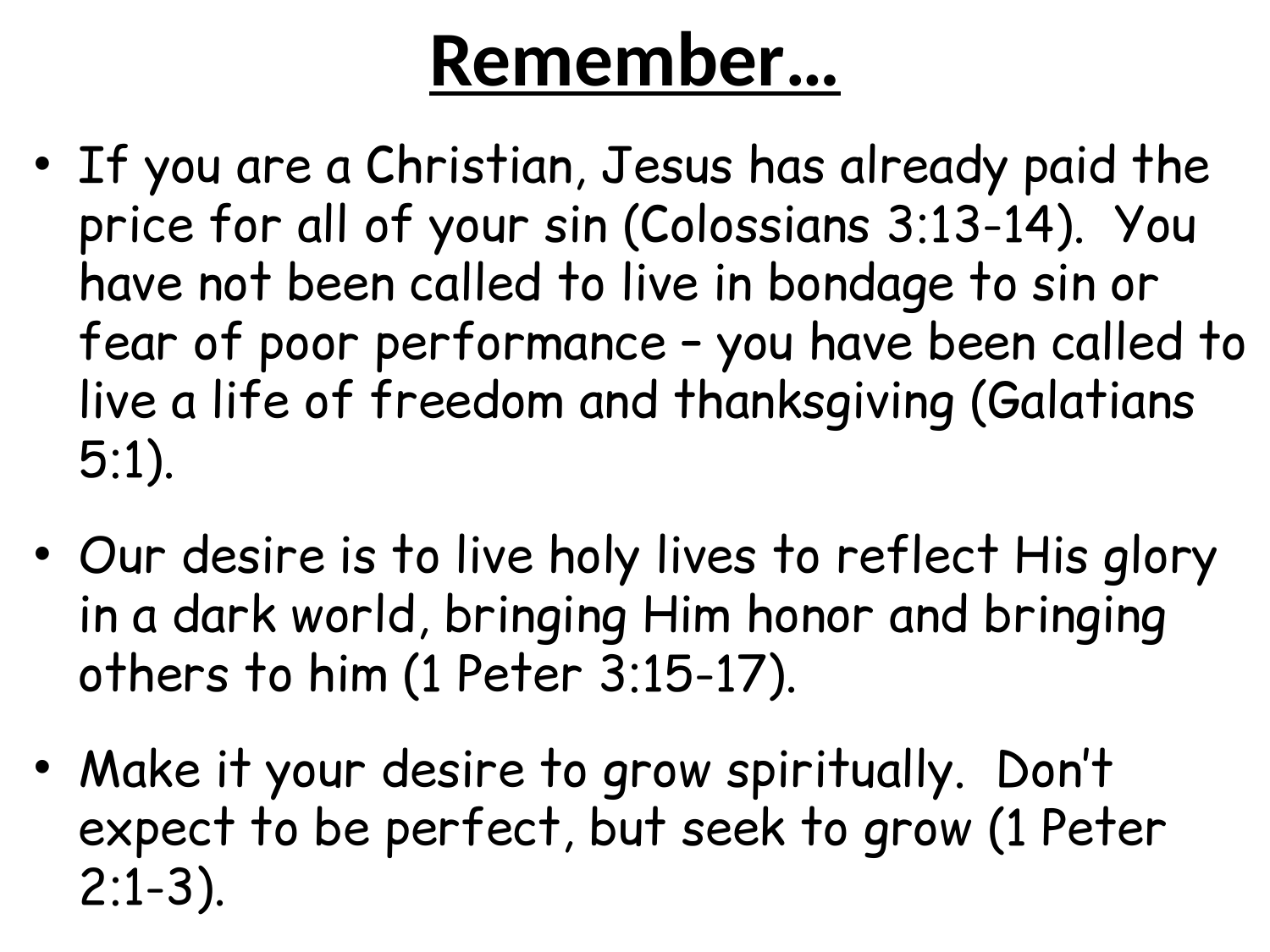

# Remember…
If you are a Christian, Jesus has already paid the price for all of your sin (Colossians 3:13-14).  You have not been called to live in bondage to sin or fear of poor performance – you have been called to live a life of freedom and thanksgiving (Galatians 5:1).
Our desire is to live holy lives to reflect His glory in a dark world, bringing Him honor and bringing others to him (1 Peter 3:15-17).
Make it your desire to grow spiritually.  Don’t expect to be perfect, but seek to grow (1 Peter 2:1-3).